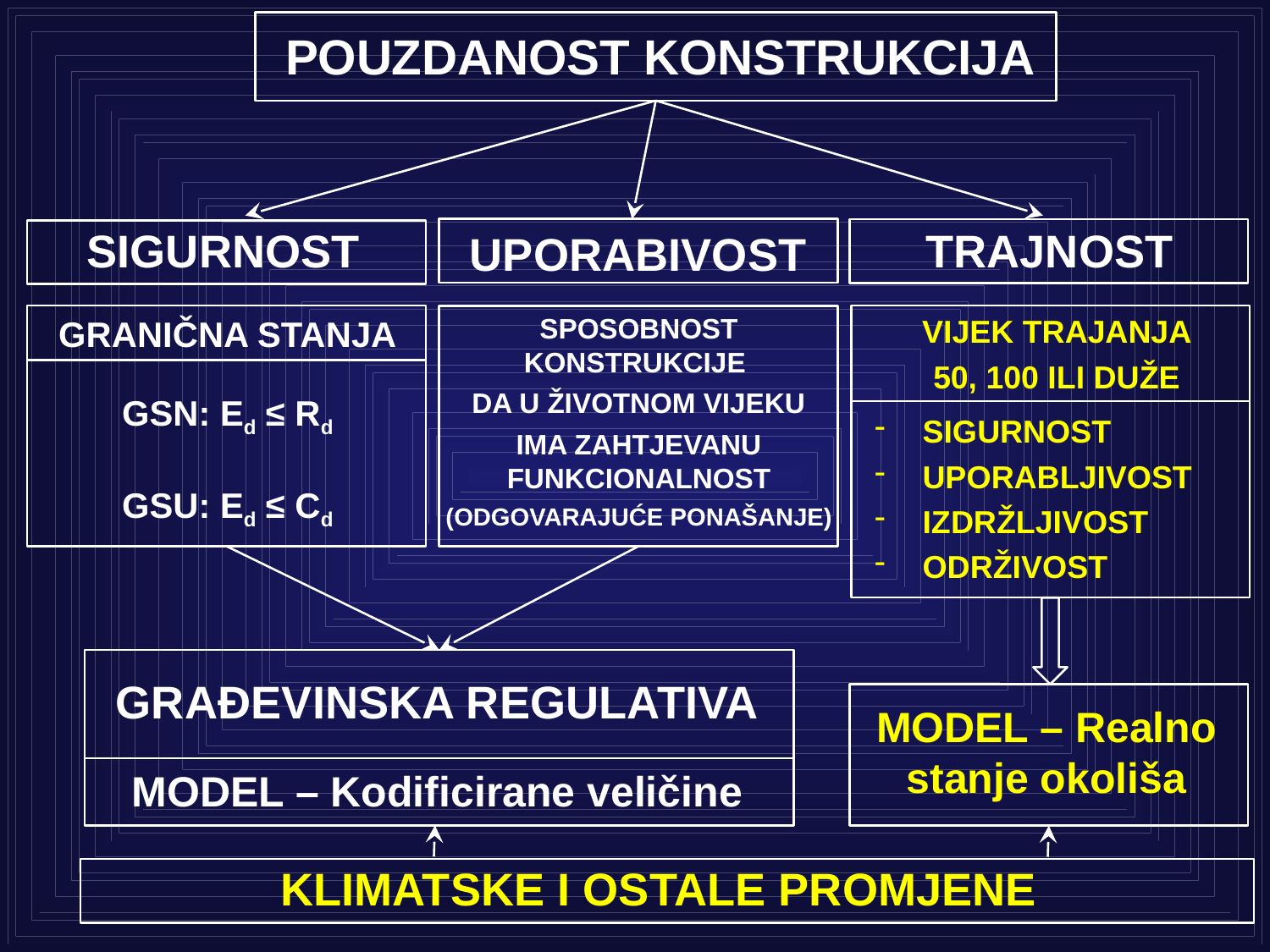

POUZDANOST KONSTRUKCIJA
SIGURNOST
TRAJNOST
UPORABIVOST

SPOSOBNOST KONSTRUKCIJE
DA U ŽIVOTNOM VIJEKU
IMA ZAHTJEVANU FUNKCIONALNOST
(ODGOVARAJUĆE PONAŠANJE)
GRANIČNA STANJA

VIJEK TRAJANJA
50, 100 ILI DUŽE

GSN: Ed ≤ Rd

GSU: Ed ≤ Cd

SIGURNOST
UPORABLJIVOST
IZDRŽLJIVOST
ODRŽIVOST

GRAĐEVINSKA REGULATIVA

MODEL – Realno stanje okoliša
MODEL – Kodificirane veličine

KLIMATSKE I OSTALE PROMJENE